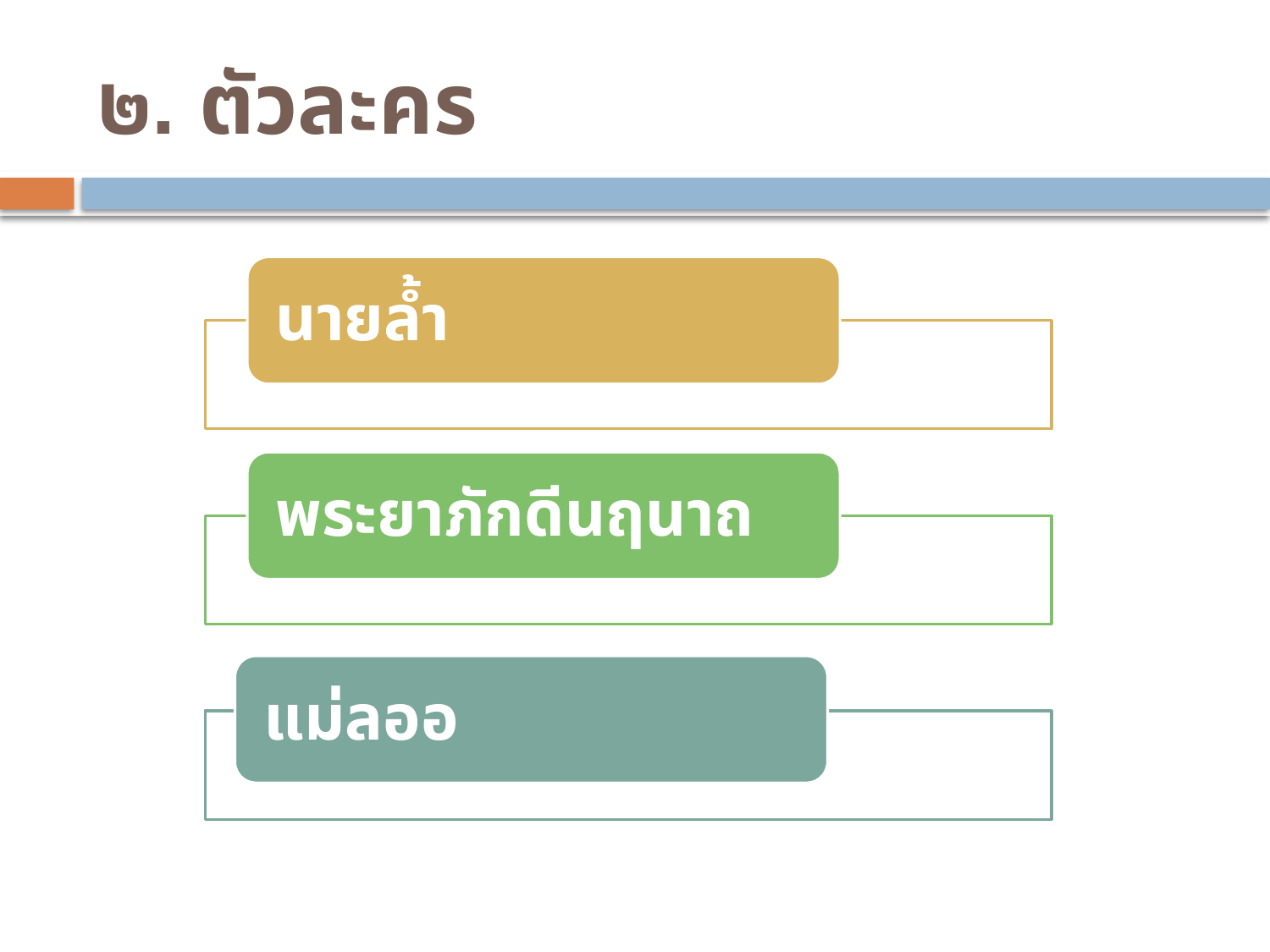

# ๒. ตัวละคร

นายล้ำ
พระยาภักดีนฤนาถ
แม่ลออ